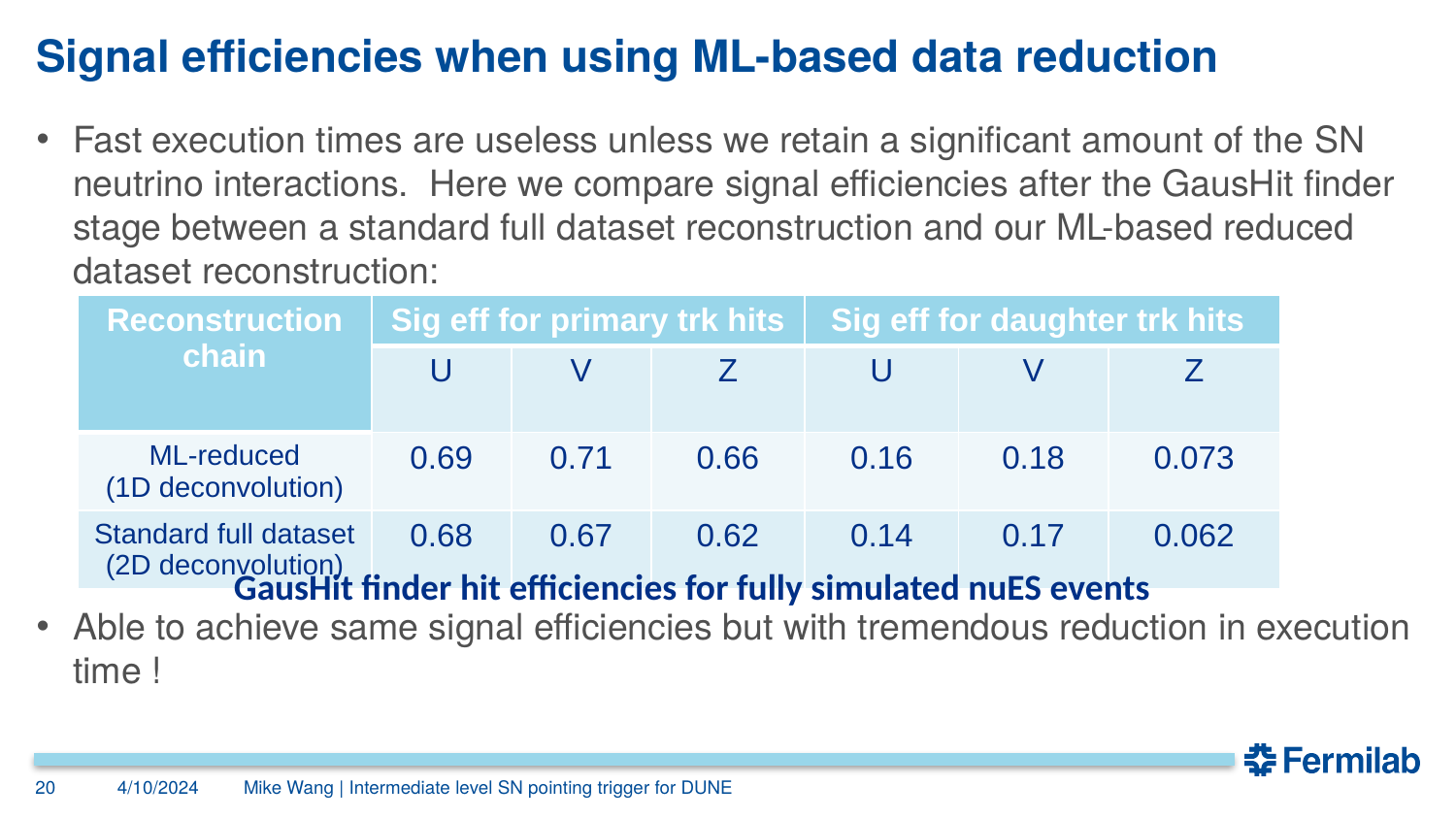

# Signal efficiencies when using ML-based data reduction
Fast execution times are useless unless we retain a significant amount of the SN neutrino interactions.  Here we compare signal efficiencies after the GausHit finder stage between a standard full dataset reconstruction and our ML-based reduced dataset reconstruction:

Able to achieve same signal efficiencies but with tremendous reduction in execution time !
| Reconstruction chain | Sig eff for primary trk hits |  |  | Sig eff for daughter trk hits |  |  |
| --- | --- | --- | --- | --- | --- | --- |
|  | U | V | Z | U | V | Z |
| ML-reduced (1D deconvolution) | 0.69 | 0.71 | 0.66 | 0.16 | 0.18 | 0.073 |
| Standard full dataset (2D deconvolution) | 0.68 | 0.67 | 0.62 | 0.14 | 0.17 | 0.062 |
GausHit finder hit efficiencies for fully simulated nuES events
20
4/10/2024
Mike Wang | Intermediate level SN pointing trigger for DUNE